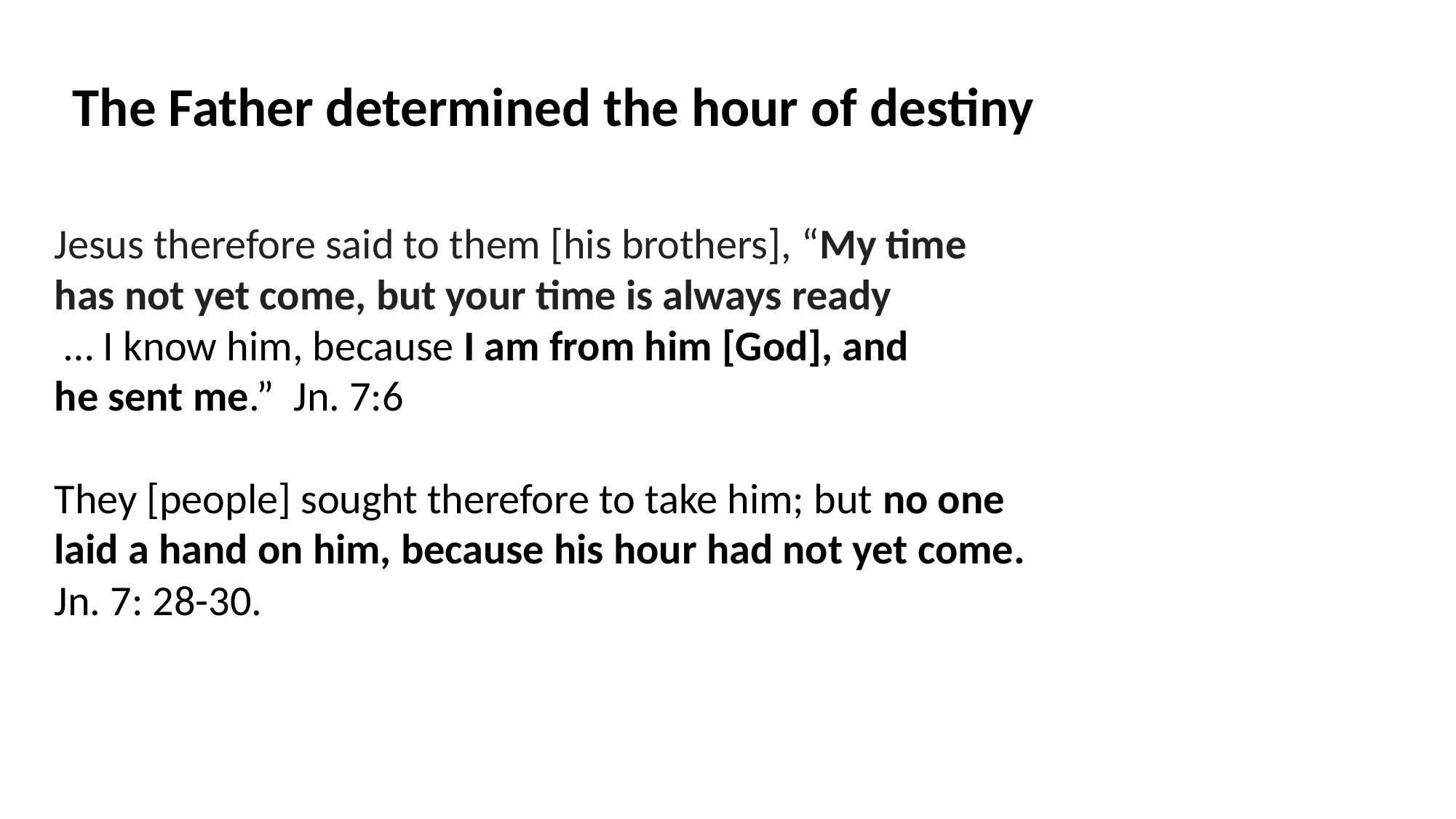

The Father determined the hour of destiny
Jesus therefore said to them [his brothers], “My time
has not yet come, but your time is always ready
 … I know him, because I am from him [God], and
he sent me.”  Jn. 7:6

They [people] sought therefore to take him; but no one
laid a hand on him, because his hour had not yet come.
Jn. 7: 28-30.